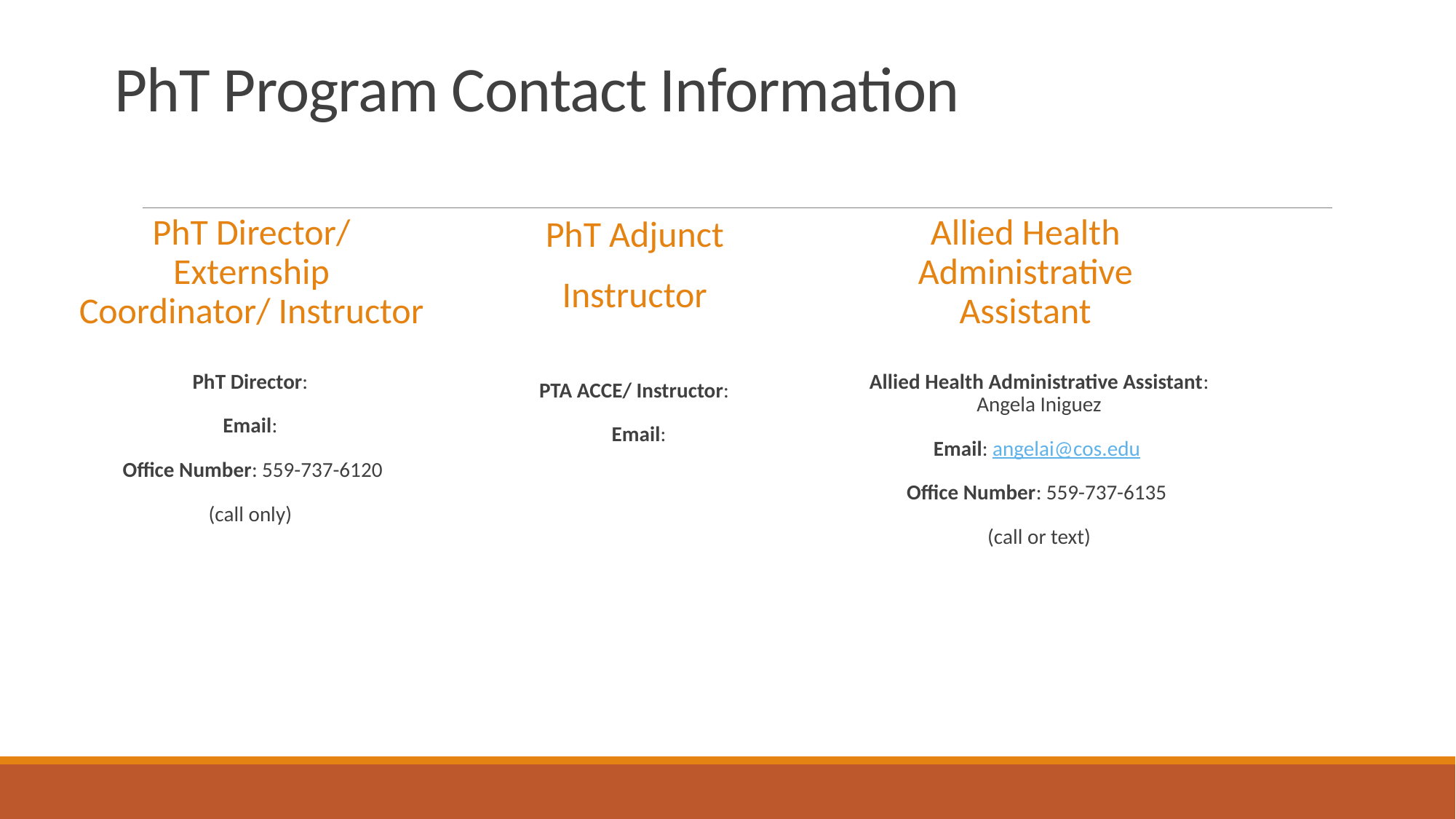

# PhT Program Contact Information
PhT Director/ Externship Coordinator/ Instructor
PhT Adjunct
Instructor
Allied Health Administrative Assistant

PhT Director:
Email:
Office Number: 559-737-6120
(call only)

Allied Health Administrative Assistant: Angela Iniguez
Email: angelai@cos.edu
Office Number: 559-737-6135
(call or text)

PTA ACCE/ Instructor:
Email: